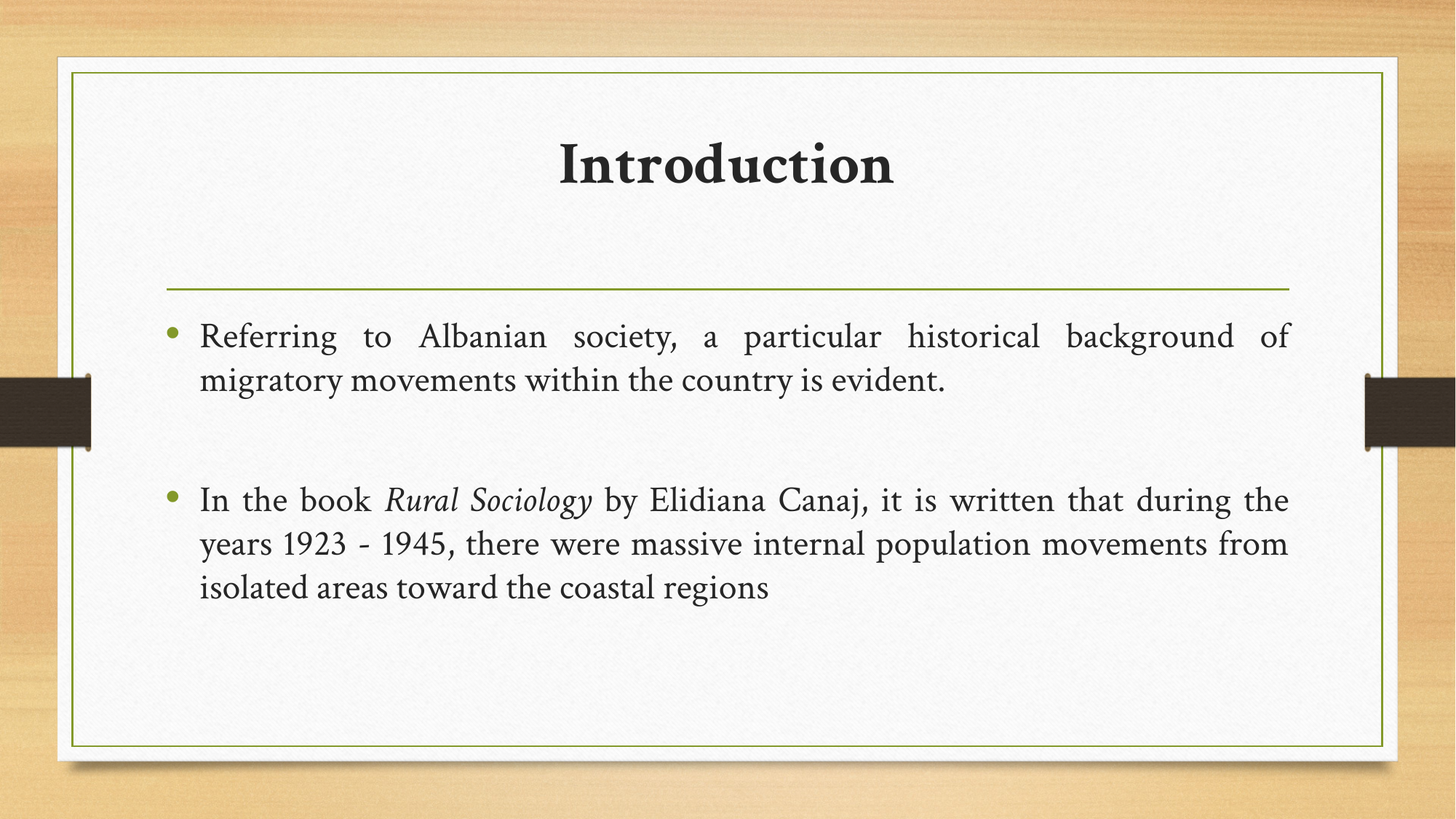

# Introduction
Referring to Albanian society, a particular historical background of migratory movements within the country is evident.

In the book Rural Sociology by Elidiana Canaj, it is written that during the years 1923 - 1945, there were massive internal population movements from isolated areas toward the coastal regions